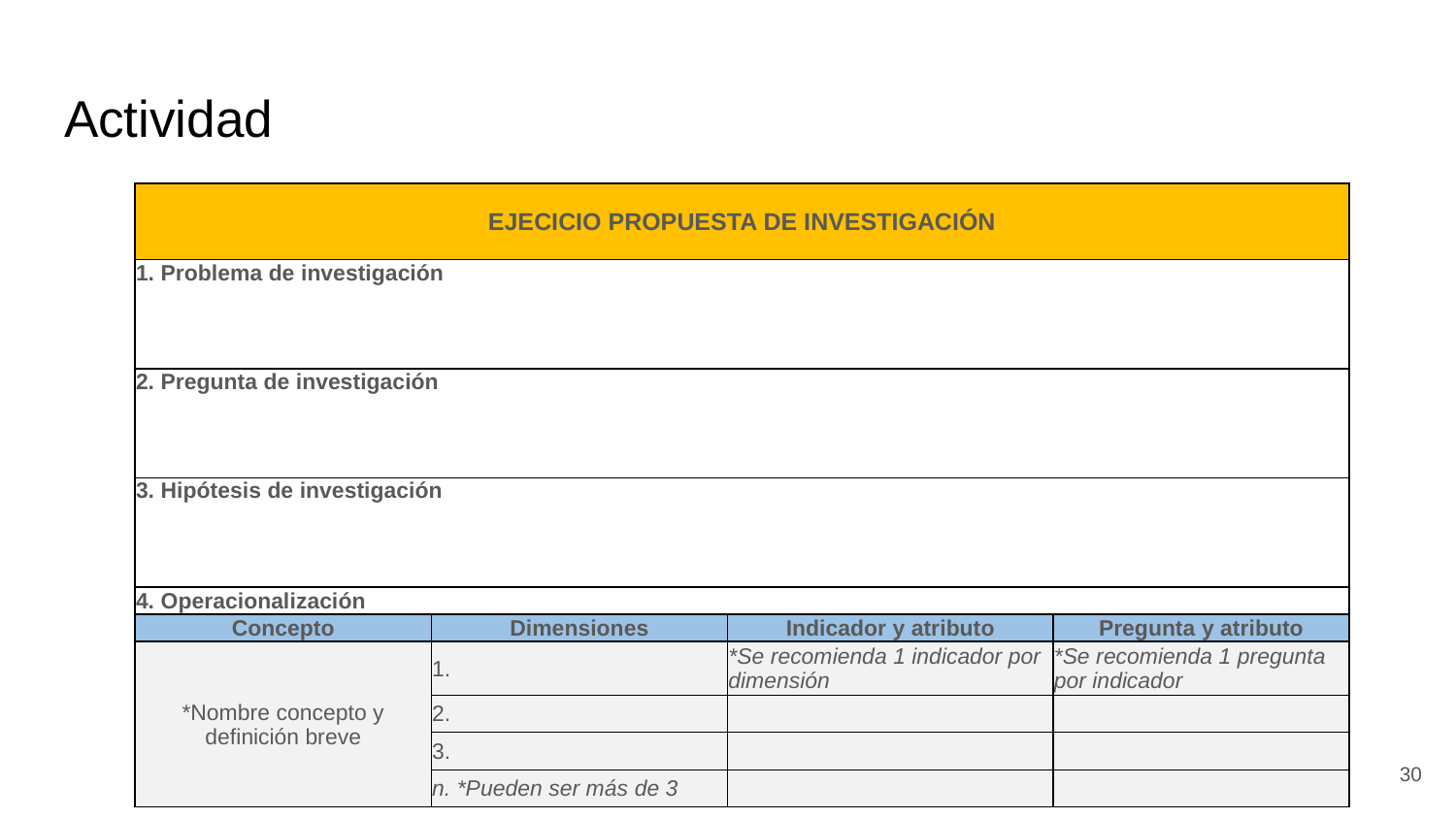

# Actividad
| EJECICIO PROPUESTA DE INVESTIGACIÓN |  |  |  |
| --- | --- | --- | --- |
| 1. Problema de investigación |  |  |  |
| 2. Pregunta de investigación |  |  |  |
| 3. Hipótesis de investigación |  |  |  |
| 4. Operacionalización |  |  |  |
| Concepto | Dimensiones | Indicador y atributo | Pregunta y atributo |
| \*Nombre concepto y definición breve | 1. | \*Se recomienda 1 indicador por dimensión | \*Se recomienda 1 pregunta por indicador |
|  | 2. |  |  |
|  | 3. |  |  |
|  | n. \*Pueden ser más de 3 |  |  |
30